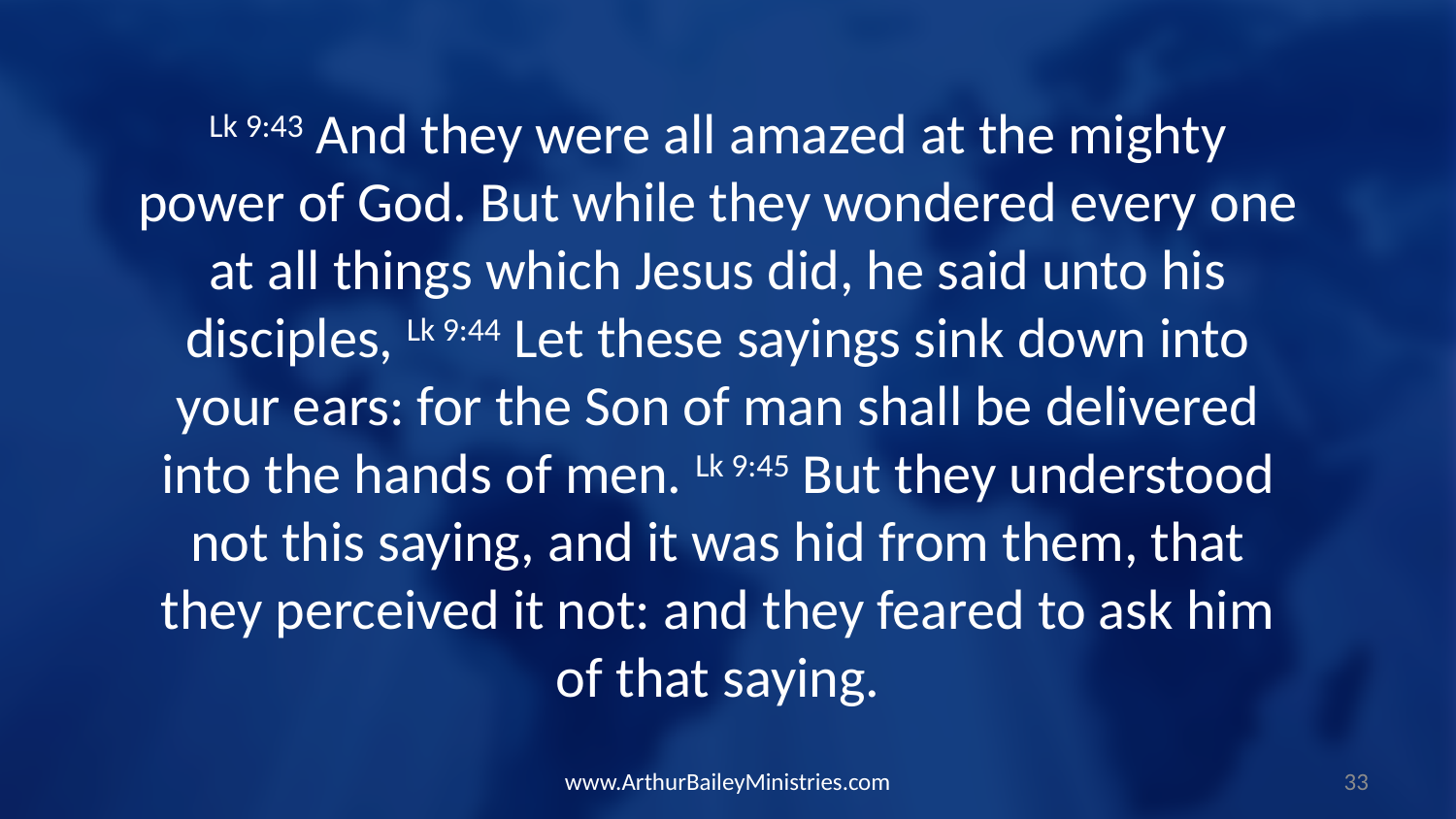

Lk 9:43 And they were all amazed at the mighty power of God. But while they wondered every one at all things which Jesus did, he said unto his disciples, Lk 9:44 Let these sayings sink down into your ears: for the Son of man shall be delivered into the hands of men. Lk 9:45 But they understood not this saying, and it was hid from them, that they perceived it not: and they feared to ask him of that saying.

www.ArthurBaileyMinistries.com
33